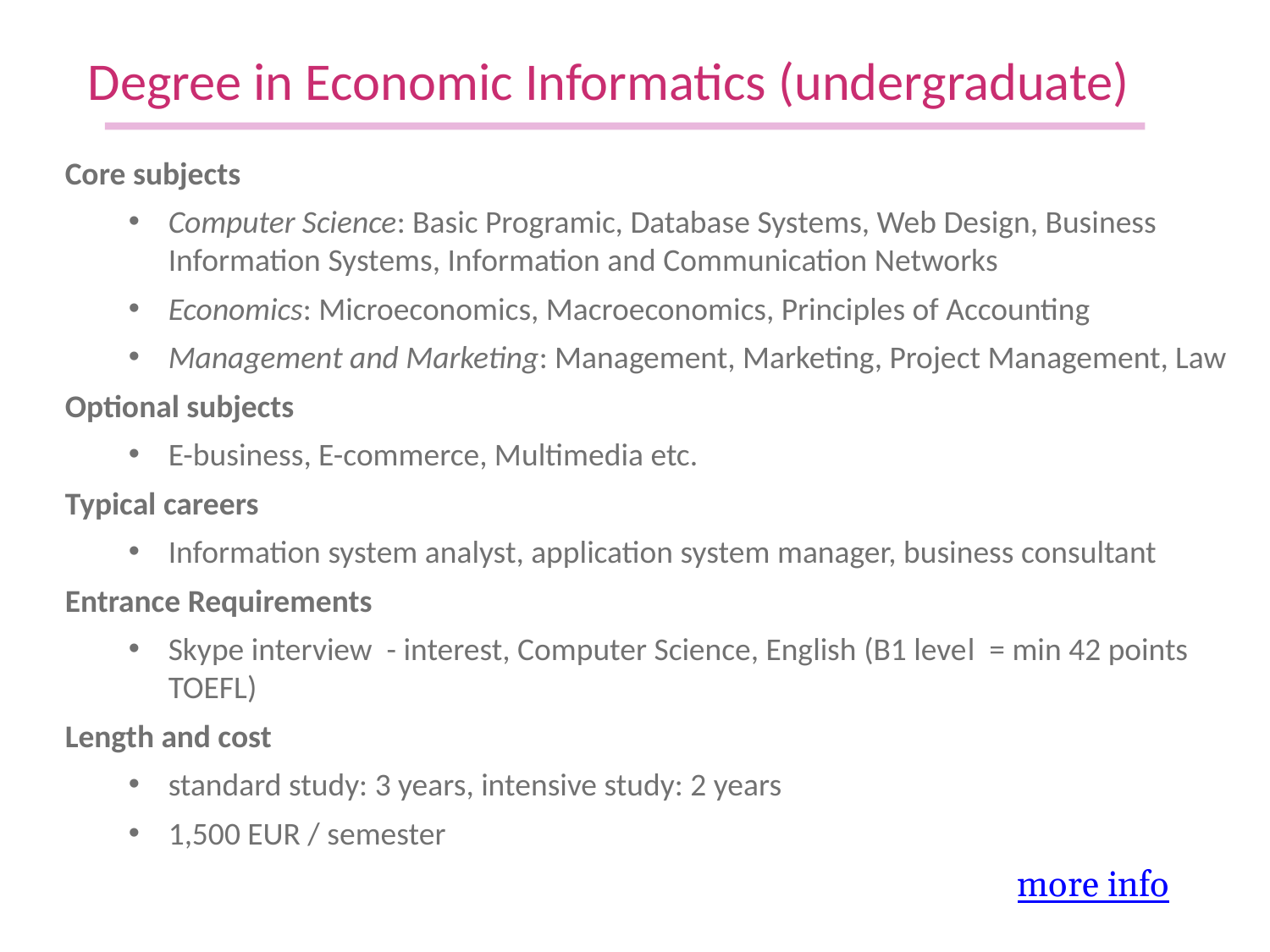

Degree in Economic Informatics (undergraduate)
Core subjects
Computer Science: Basic Programic, Database Systems, Web Design, Business Information Systems, Information and Communication Networks
Economics: Microeconomics, Macroeconomics, Principles of Accounting
Management and Marketing: Management, Marketing, Project Management, Law
Optional subjects
E-business, E-commerce, Multimedia etc.
Typical careers
Information system analyst, application system manager, business consultant
Entrance Requirements
Skype interview  - interest, Computer Science, English (B1 level  = min 42 points TOEFL)
Length and cost
standard study: 3 years, intensive study: 2 years
1,500 EUR / semester
							more info